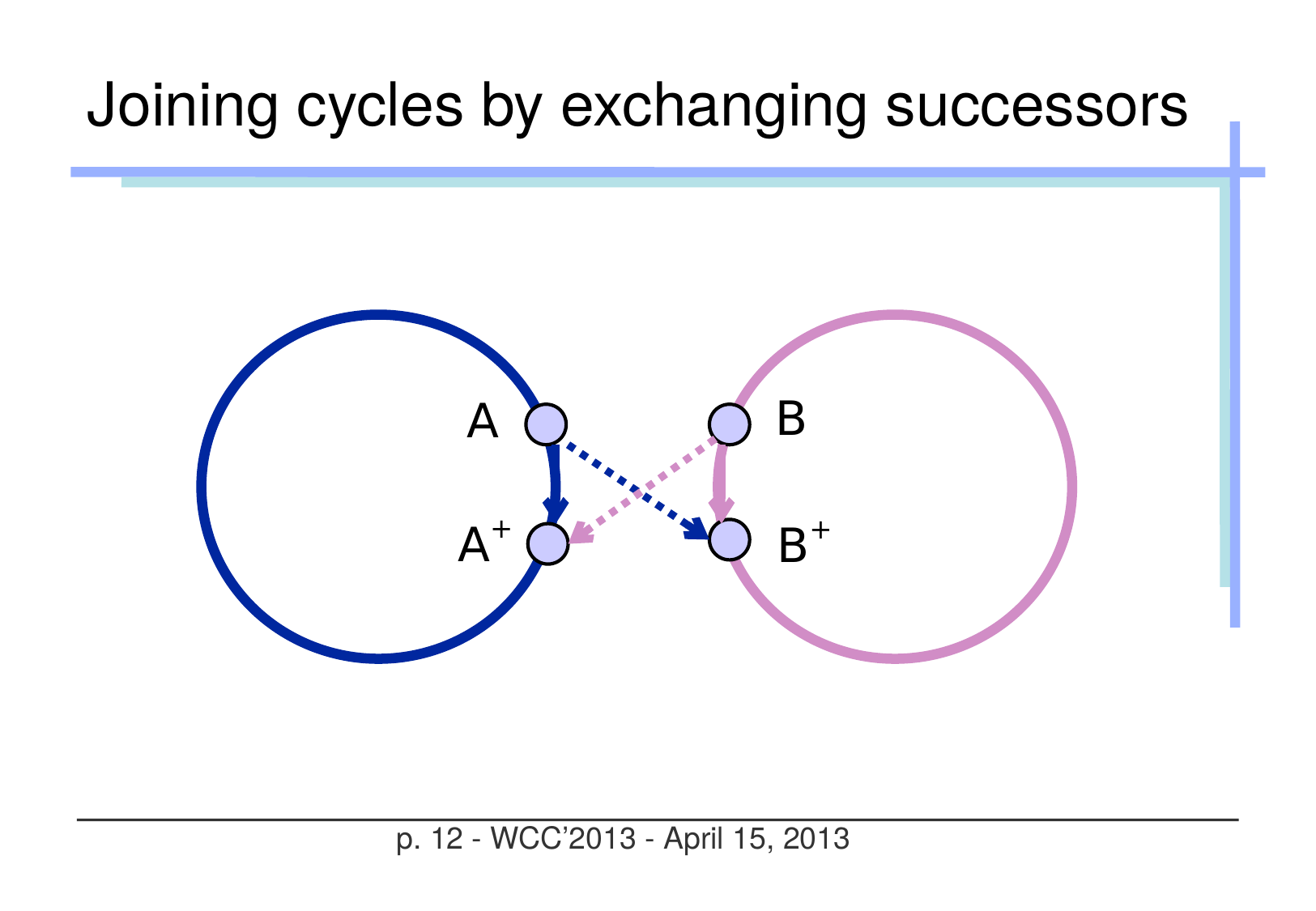

# Joining cycles by exchanging successors

B
A

A+
B+